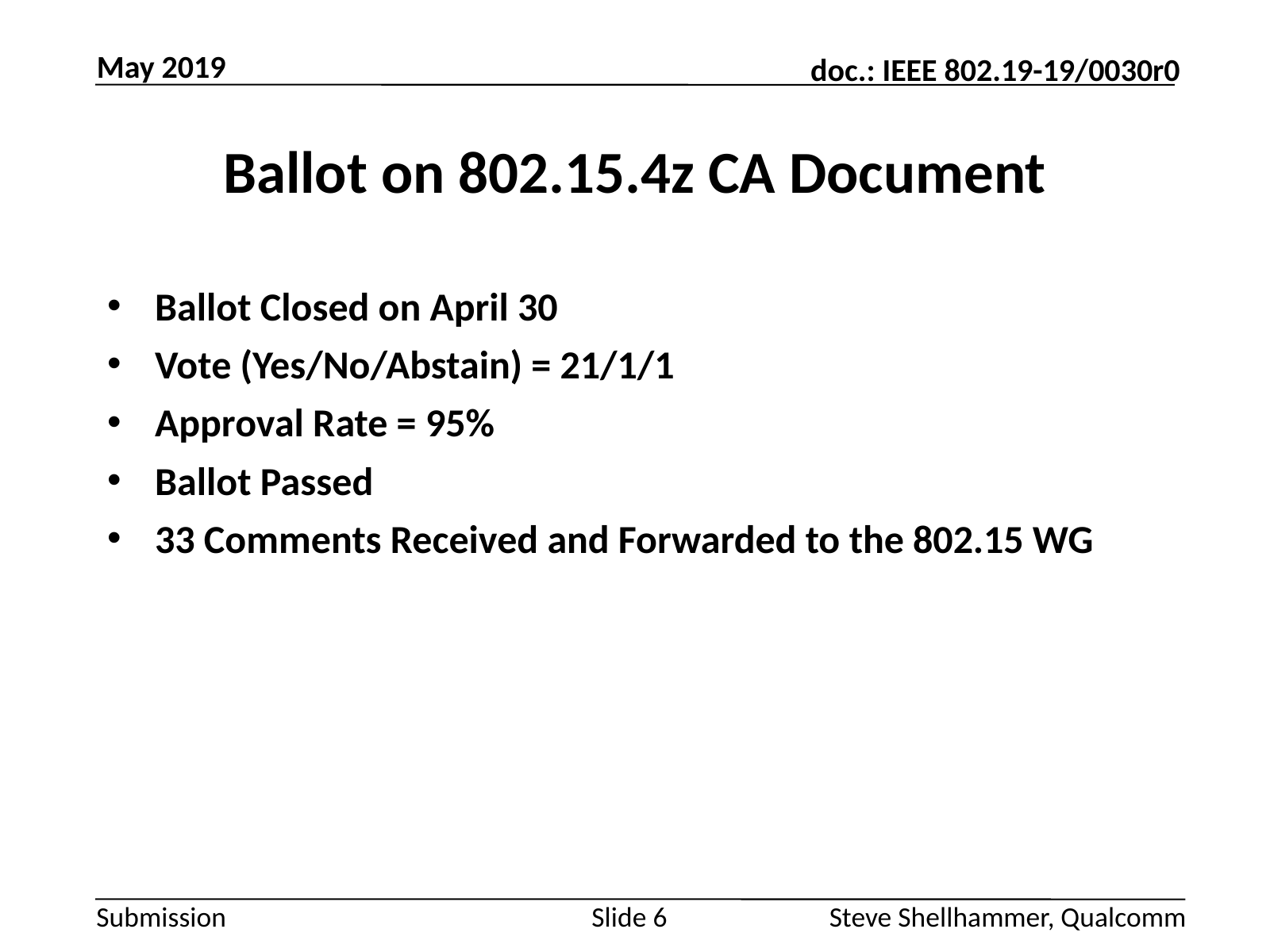

May 2019
# Ballot on 802.15.4z CA Document
Ballot Closed on April 30
Vote (Yes/No/Abstain) = 21/1/1
Approval Rate = 95%
Ballot Passed
33 Comments Received and Forwarded to the 802.15 WG

Slide 6
Steve Shellhammer, Qualcomm